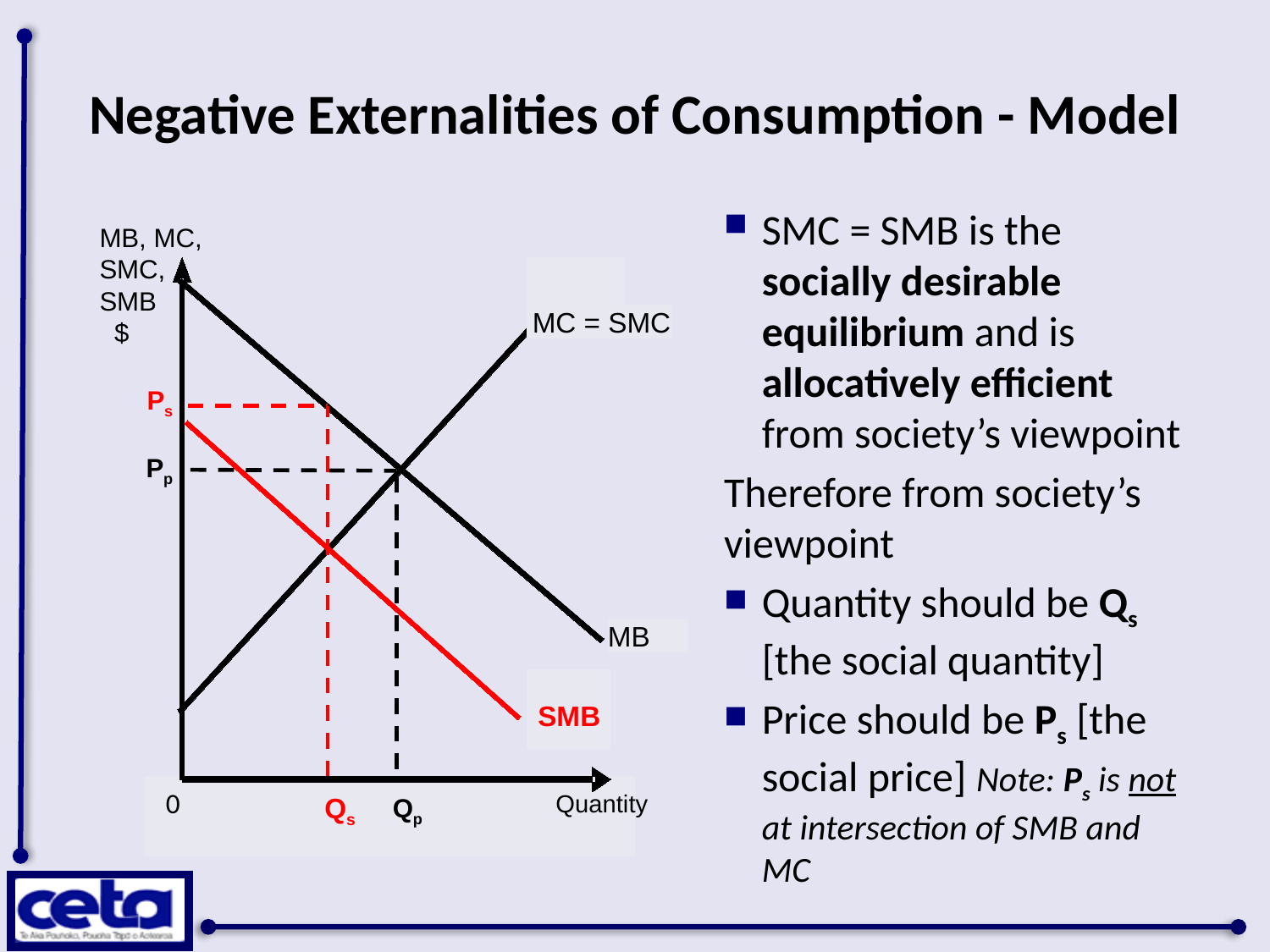

# Negative Externalities of Consumption - Model
SMC = SMB is the socially desirable equilibrium and is allocatively efficient from society’s viewpoint
Therefore from society’s viewpoint
Quantity should be Qs [the social quantity]
Price should be Ps [the social price] Note: Ps is not at intersection of SMB and MC

MB, MC,
SMC,
SMB
  $

MC = SMC

Ps

Pp

SMB

0

Quantity
 Qs
    Qp

MB